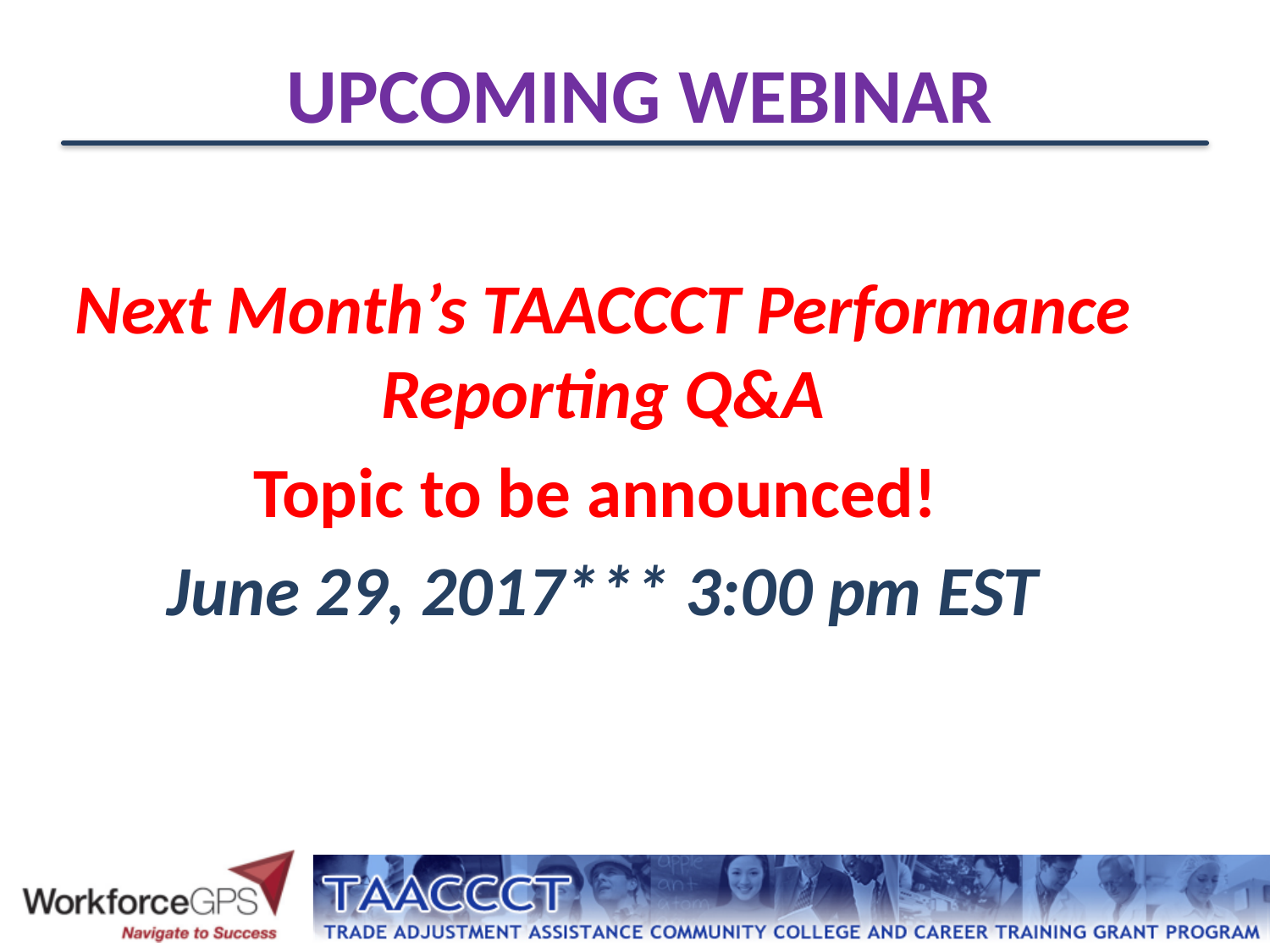

# UPCOMING WEBINAR

Next Month’s TAACCCT Performance Reporting Q&A
Topic to be announced!
June 29, 2017*** 3:00 pm EST